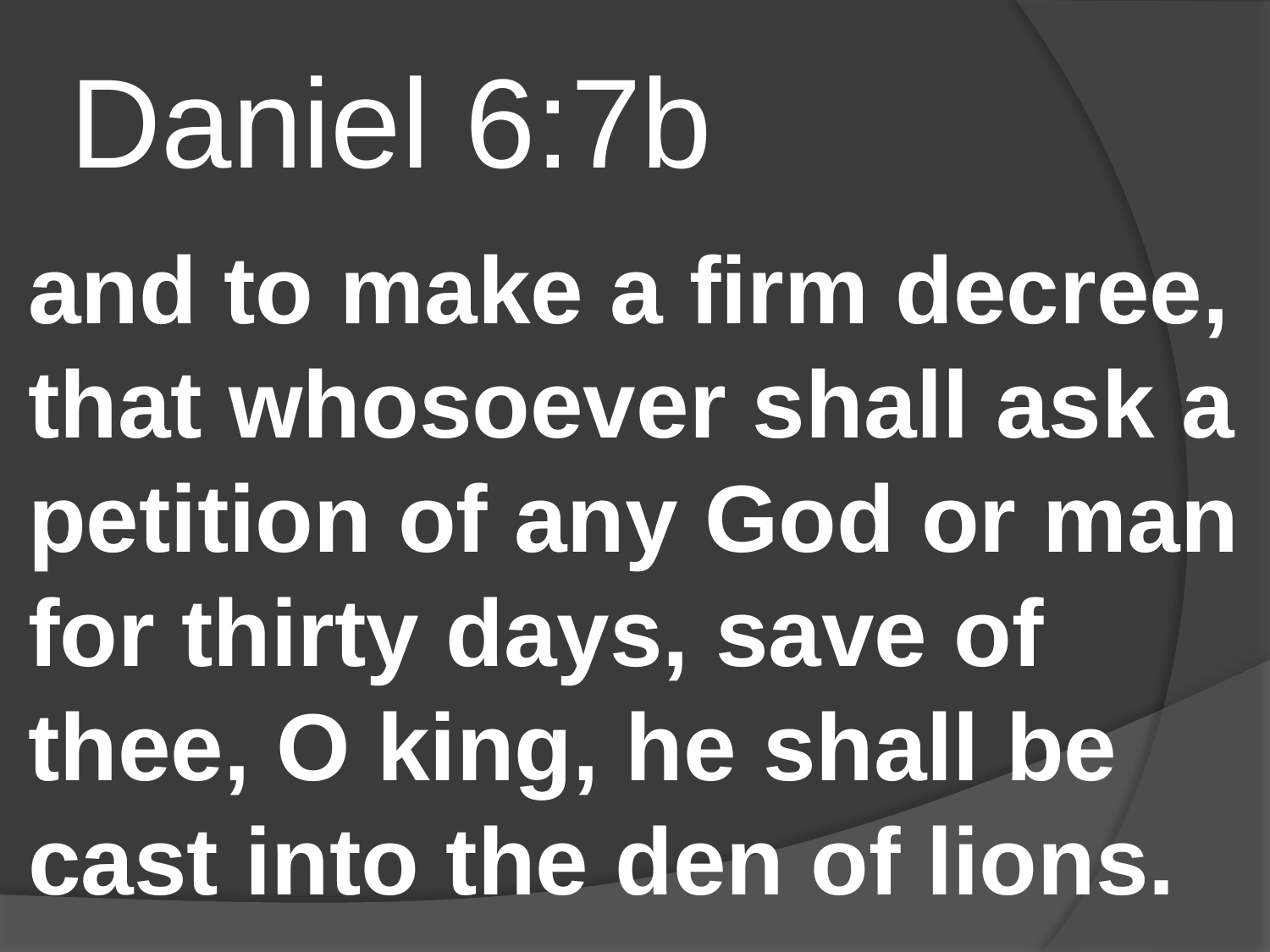

# Daniel 6:7b
and to make a firm decree, that whosoever shall ask a petition of any God or man for thirty days, save of thee, O king, he shall be cast into the den of lions.